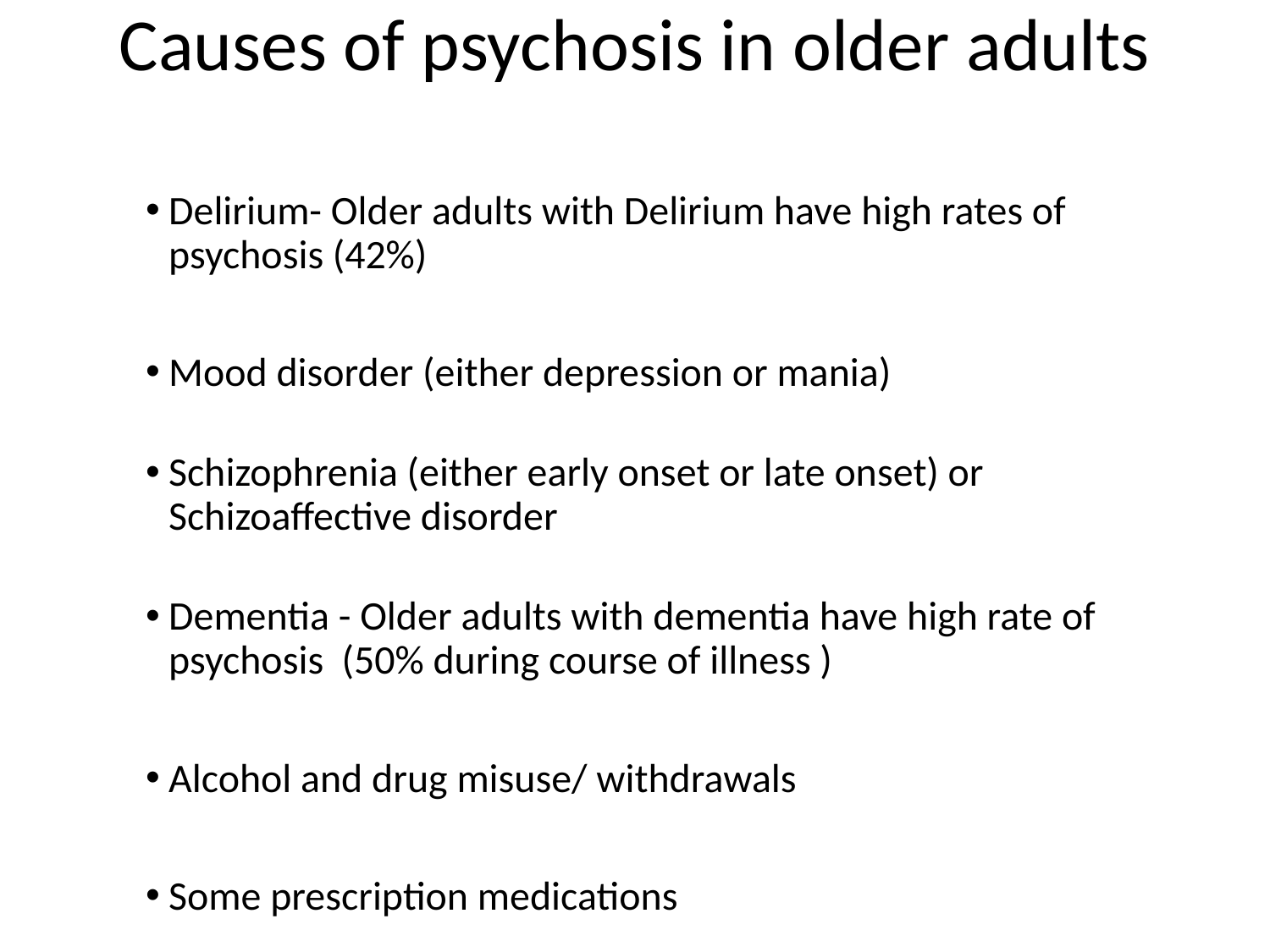

# Causes of psychosis in older adults

Delirium- Older adults with Delirium have high rates of psychosis (42%)

Mood disorder (either depression or mania)

Schizophrenia (either early onset or late onset) or Schizoaffective disorder

Dementia - Older adults with dementia have high rate of psychosis  (50% during course of illness )

Alcohol and drug misuse/ withdrawals

Some prescription medications